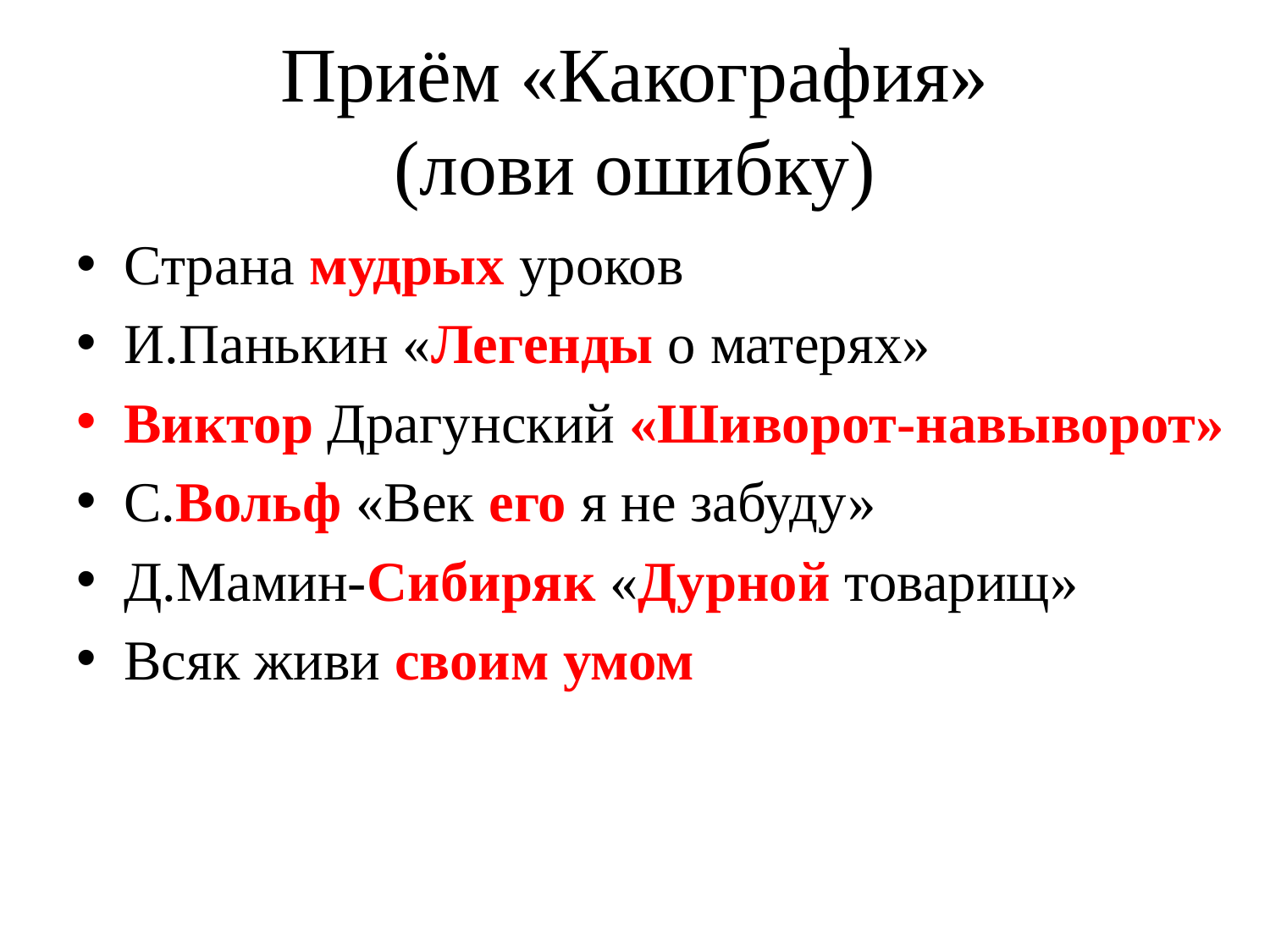

# Приём «Какография» (лови ошибку)
Страна мудрых уроков
И.Панькин «Легенды о матерях»
Виктор Драгунский «Шиворот-навыворот»
С.Вольф «Век его я не забуду»
Д.Мамин-Сибиряк «Дурной товарищ»
Всяк живи своим умом